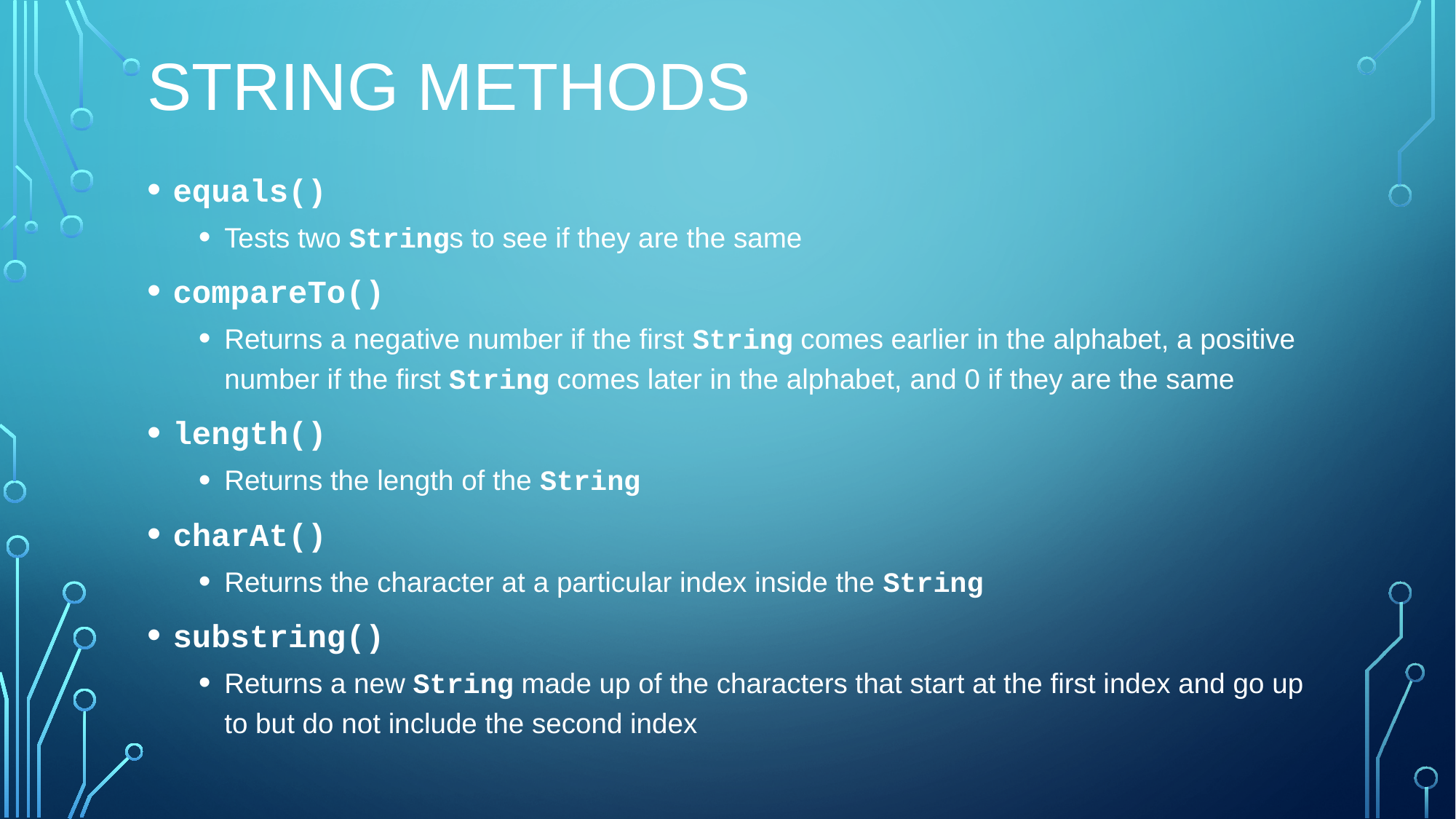

# String methods
equals()
Tests two Strings to see if they are the same
compareTo()
Returns a negative number if the first String comes earlier in the alphabet, a positive number if the first String comes later in the alphabet, and 0 if they are the same
length()
Returns the length of the String
charAt()
Returns the character at a particular index inside the String
substring()
Returns a new String made up of the characters that start at the first index and go up to but do not include the second index